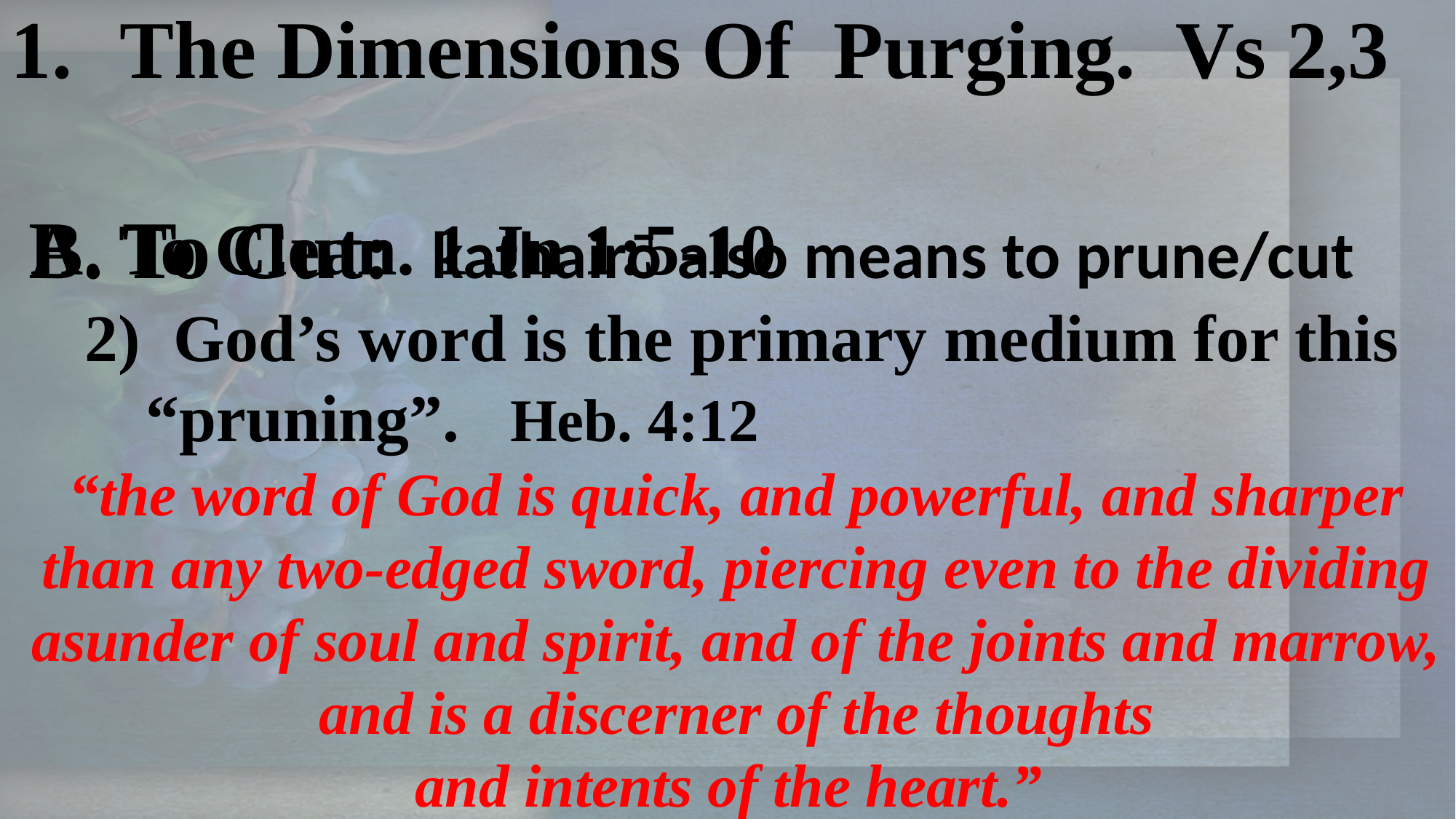

The Dimensions Of  Purging.  Vs 2,3
 A. To Clean. 1 Jn 1:5-10
B. To Cut:  kathairō also means to prune/cut
   2)  God’s word is the primary medium for this
       “pruning”.   Heb. 4:12
“the word of God is quick, and powerful, and sharper than any two-edged sword, piercing even to the dividing asunder of soul and spirit, and of the joints and marrow,
 and is a discerner of the thoughts
and intents of the heart.”